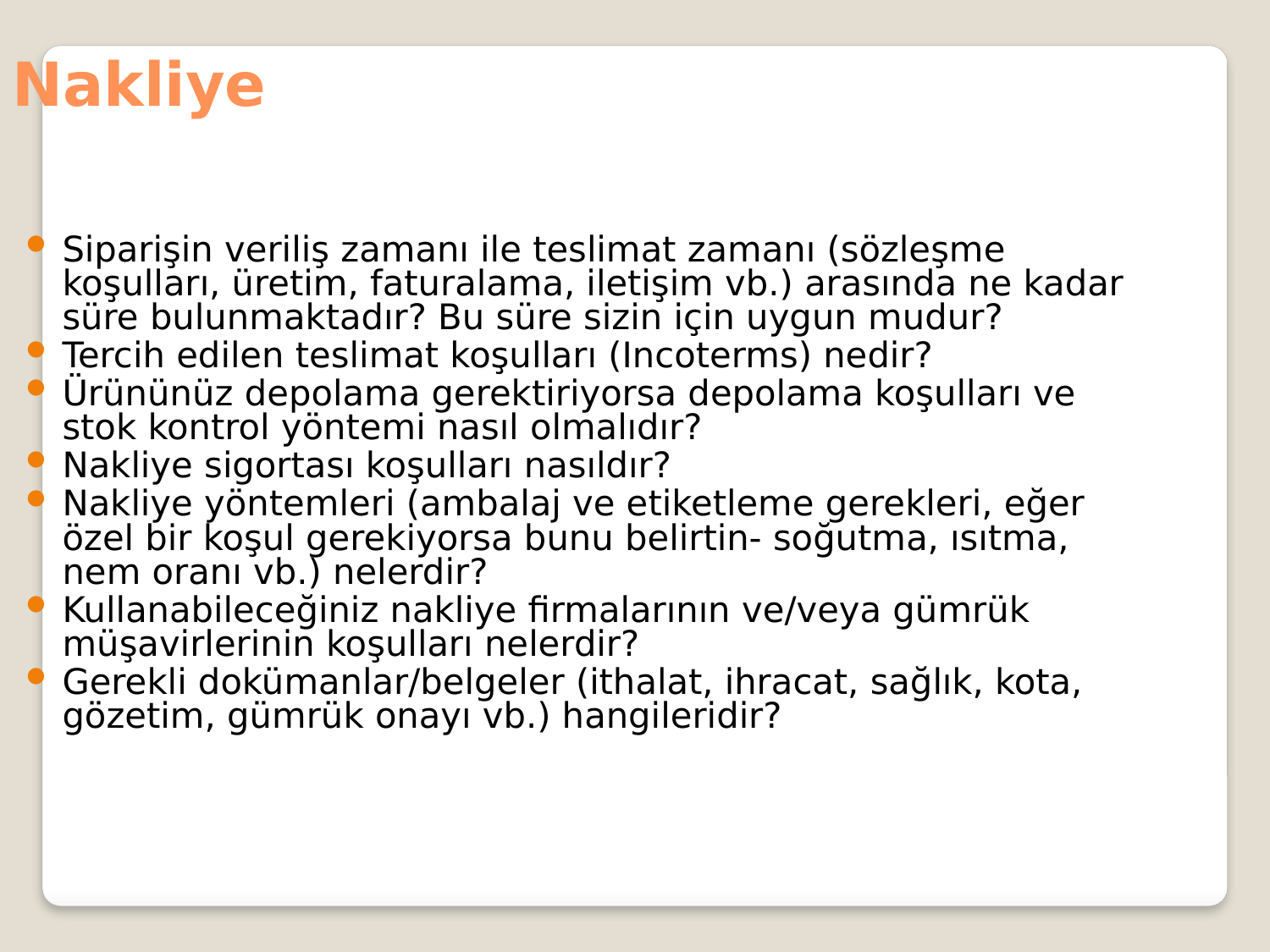

Nakliye
Siparişin veriliş zamanı ile teslimat zamanı (sözleşme koşulları, üretim, faturalama, iletişim vb.) arasında ne kadar süre bulunmaktadır? Bu süre sizin için uygun mudur?
Tercih edilen teslimat koşulları (Incoterms) nedir?
Ürününüz depolama gerektiriyorsa depolama koşulları ve stok kontrol yöntemi nasıl olmalıdır?
Nakliye sigortası koşulları nasıldır?
Nakliye yöntemleri (ambalaj ve etiketleme gerekleri, eğer özel bir koşul gerekiyorsa bunu belirtin- soğutma, ısıtma, nem oranı vb.) nelerdir?
Kullanabileceğiniz nakliye firmalarının ve/veya gümrük müşavirlerinin koşulları nelerdir?
Gerekli dokümanlar/belgeler (ithalat, ihracat, sağlık, kota, gözetim, gümrük onayı vb.) hangileridir?